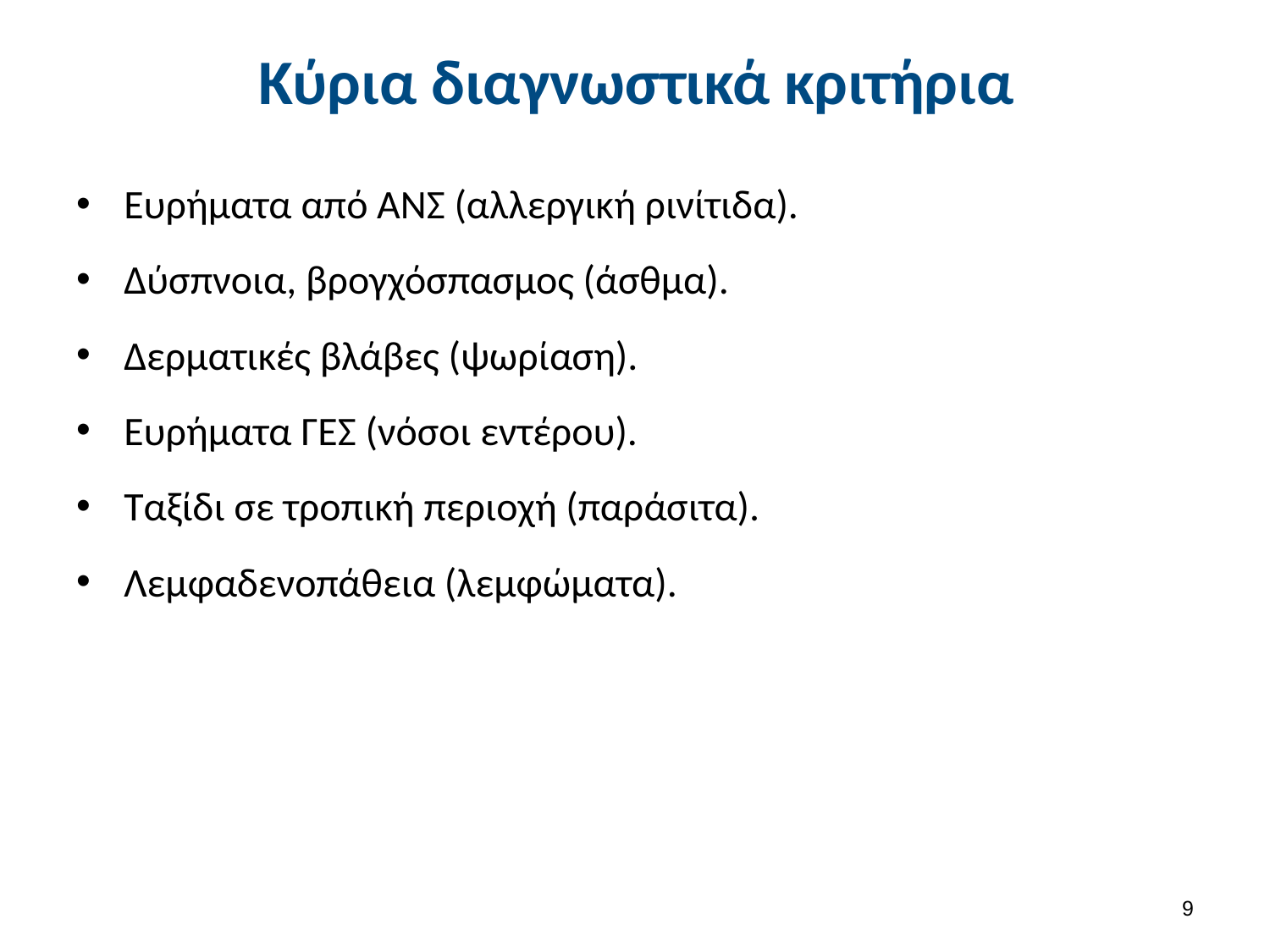

# Κύρια διαγνωστικά κριτήρια
Ευρήματα από ΑΝΣ (αλλεργική ρινίτιδα).
Δύσπνοια, βρογχόσπασμος (άσθμα).
Δερματικές βλάβες (ψωρίαση).
Ευρήματα ΓΕΣ (νόσοι εντέρου).
Ταξίδι σε τροπική περιοχή (παράσιτα).
Λεμφαδενοπάθεια (λεμφώματα).

9